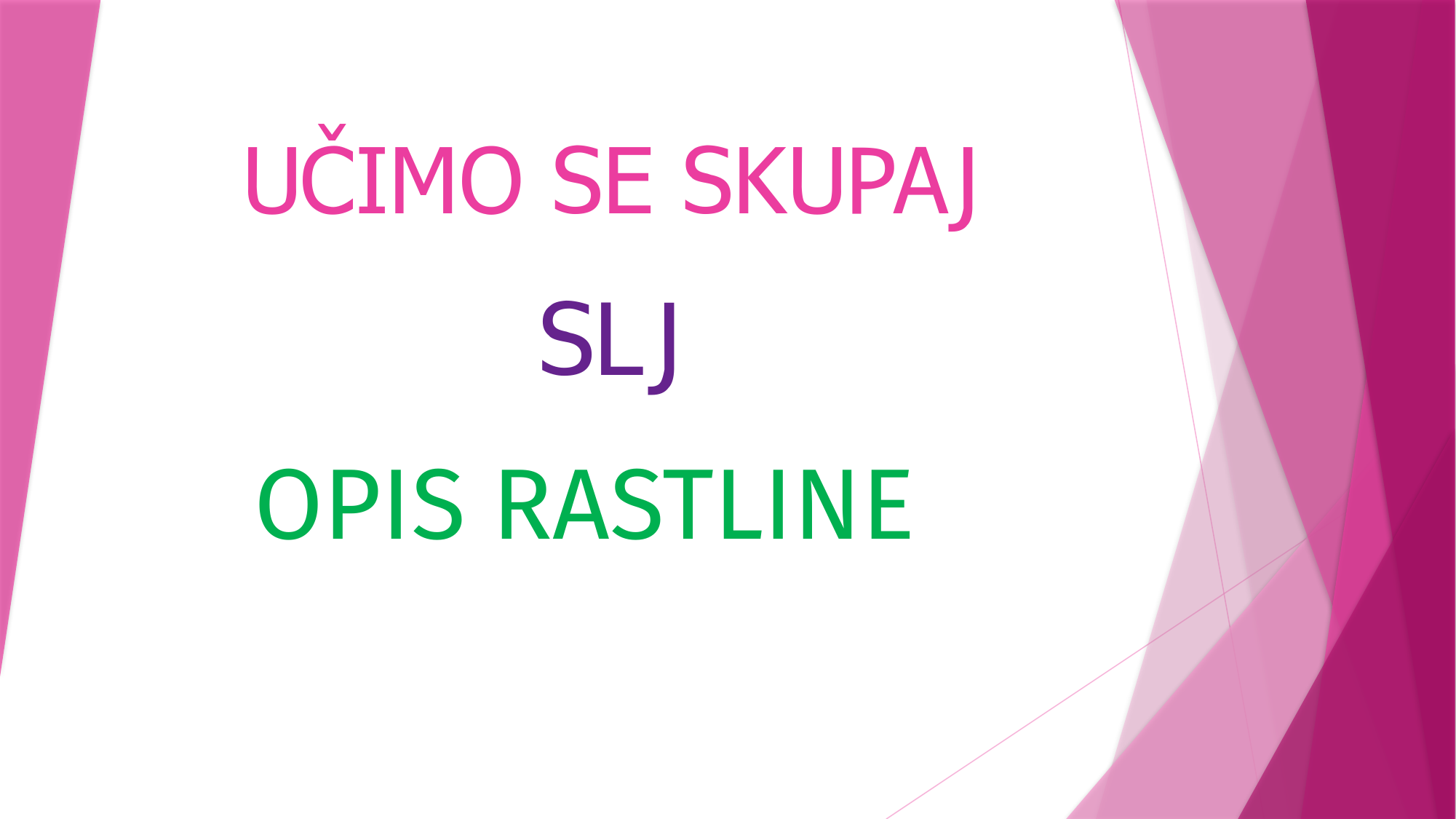

# UČIMO SE SKUPAJ
SLJ

OPIS RASTLINE